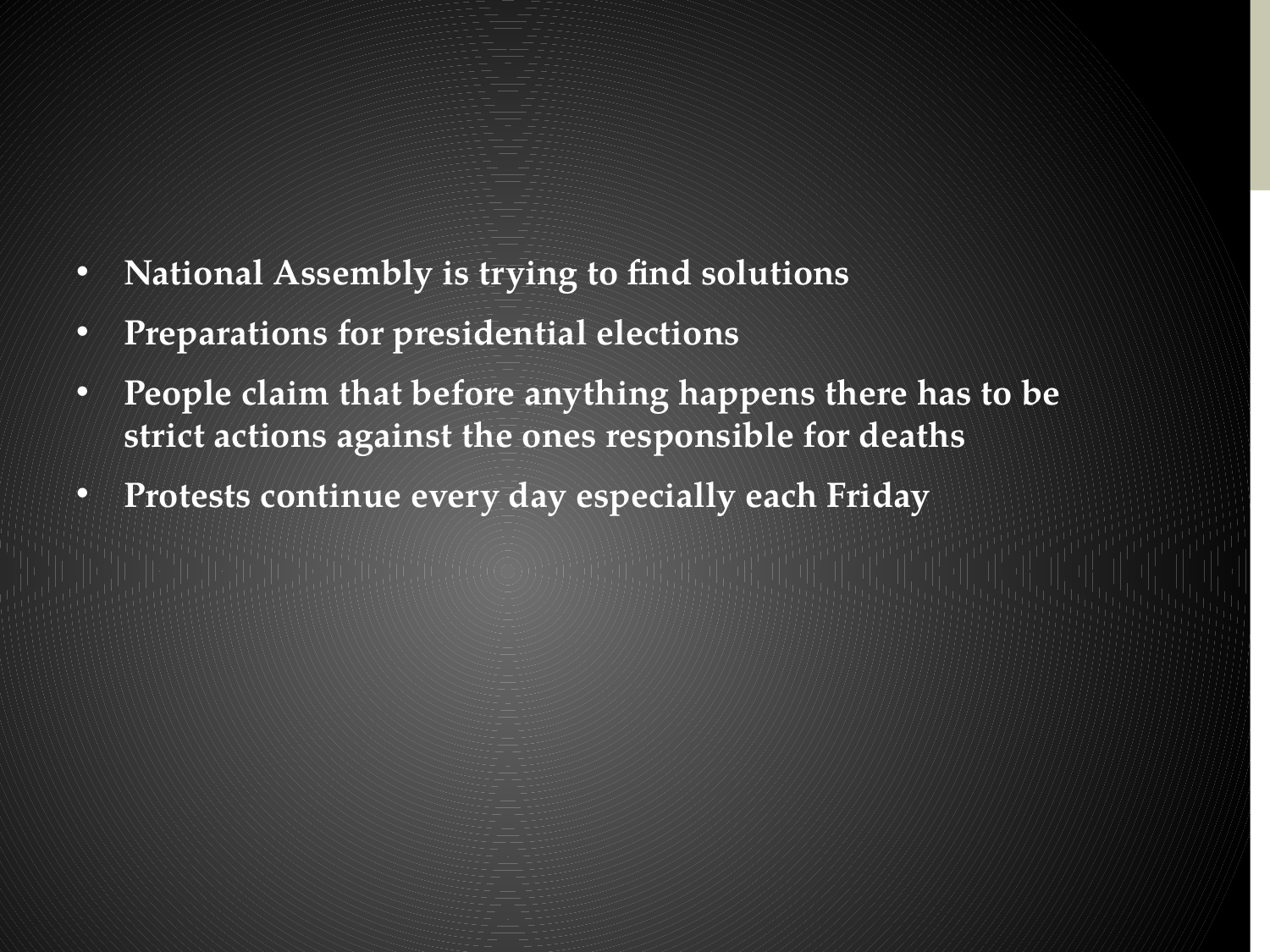

National Assembly is trying to find solutions
Preparations for presidential elections
People claim that before anything happens there has to be strict actions against the ones responsible for deaths
Protests continue every day especially each Friday